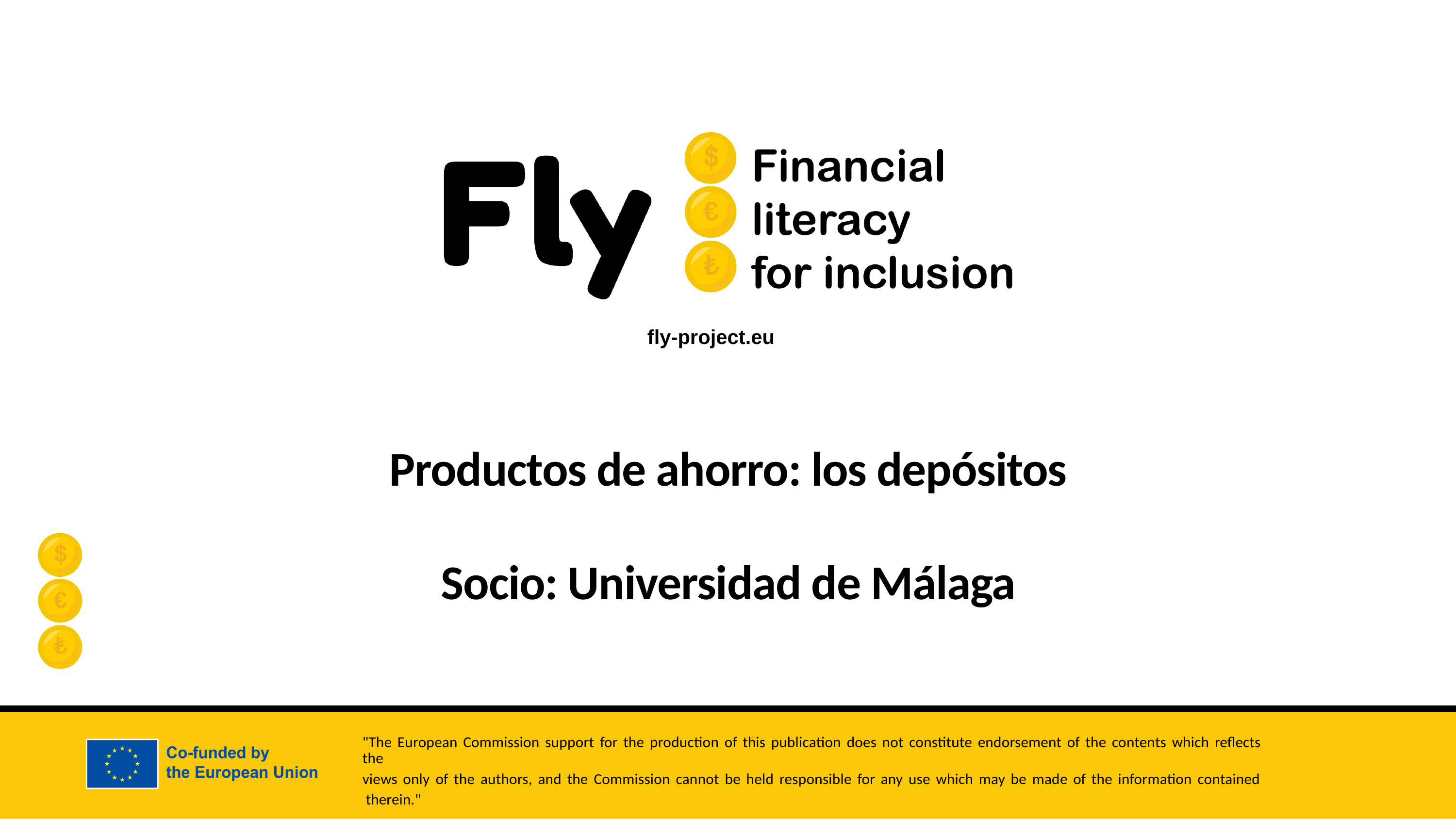

Productos de ahorro: los depósitos

Socio: Universidad de Málaga